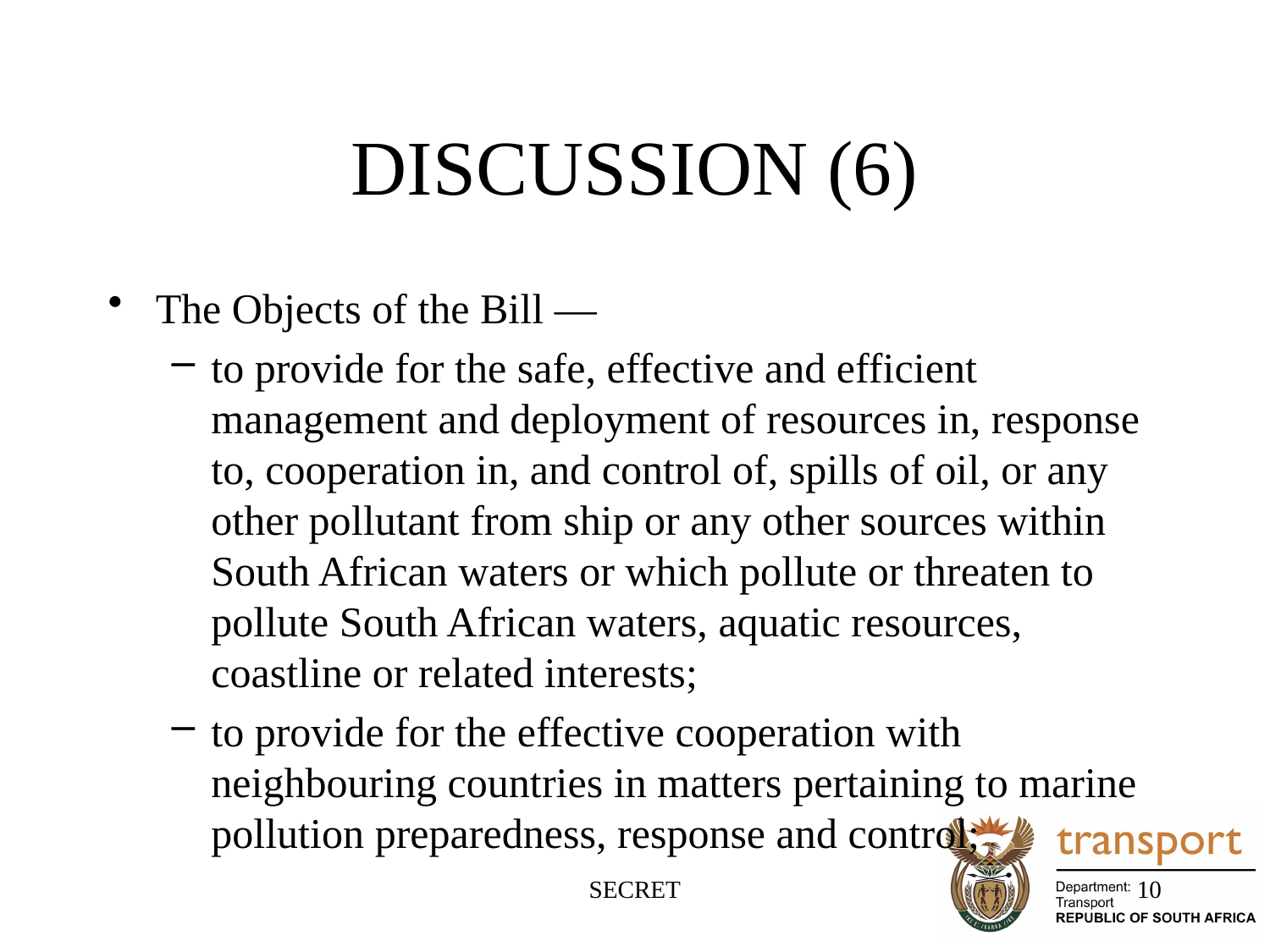

# DISCUSSION (6)
The Objects of the Bill —
to provide for the safe, effective and efficient management and deployment of resources in, response to, cooperation in, and control of, spills of oil, or any other pollutant from ship or any other sources within South African waters or which pollute or threaten to pollute South African waters, aquatic resources, coastline or related interests;
to provide for the effective cooperation with neighbouring countries in matters pertaining to marine pollution preparedness, response and control;
SECRET
10